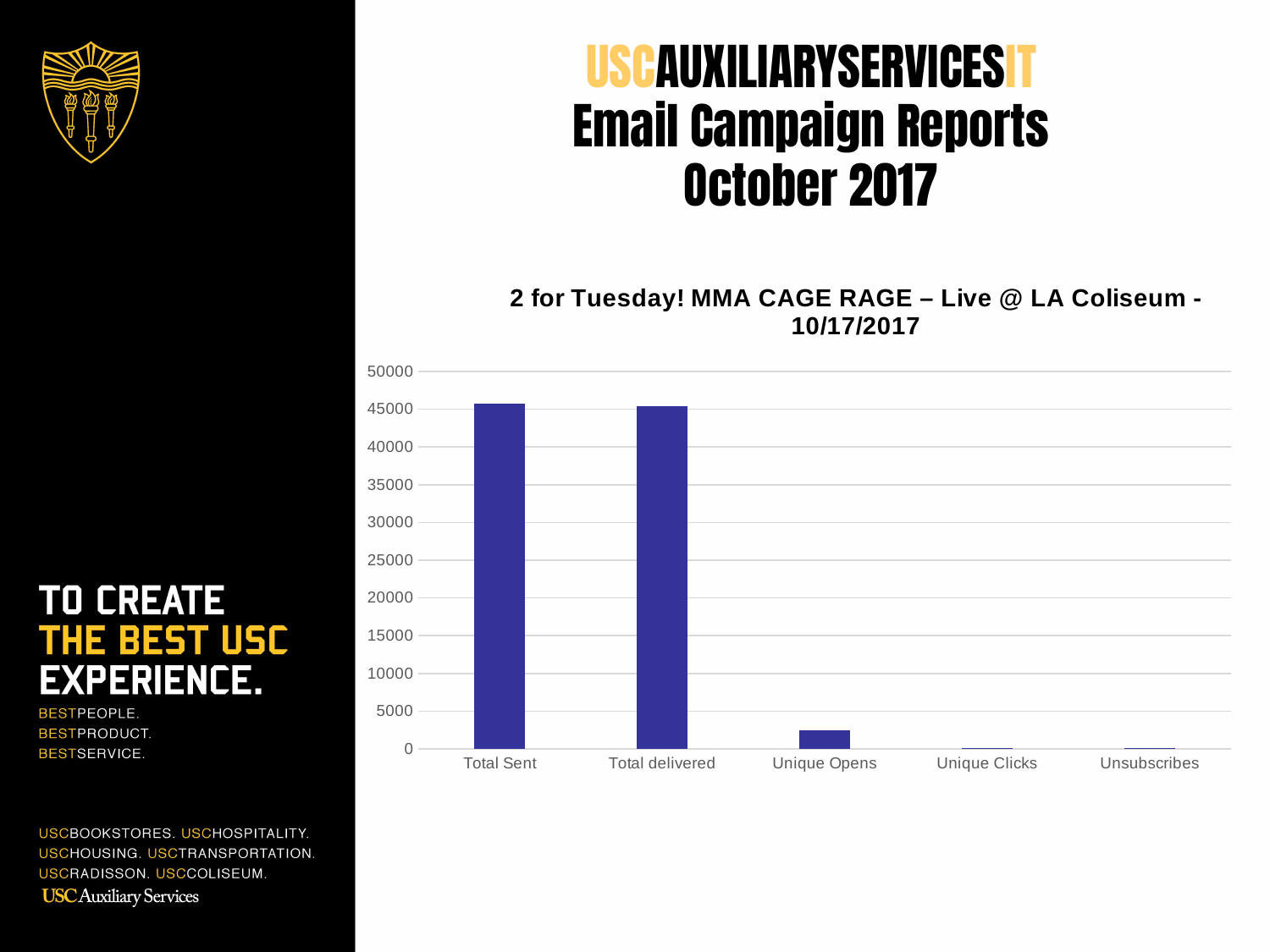

USCAUXILIARYSERVICESIT
Email Campaign Reports
October 2017

### Chart:

| Category | COL List |
|---|---|
| Total Sent | 45792.0 |
| Total delivered | 45441.0 |
| Unique Opens | 2447.0 |
| Unique Clicks | 60.0 |
| Unsubscribes | 120.0 |